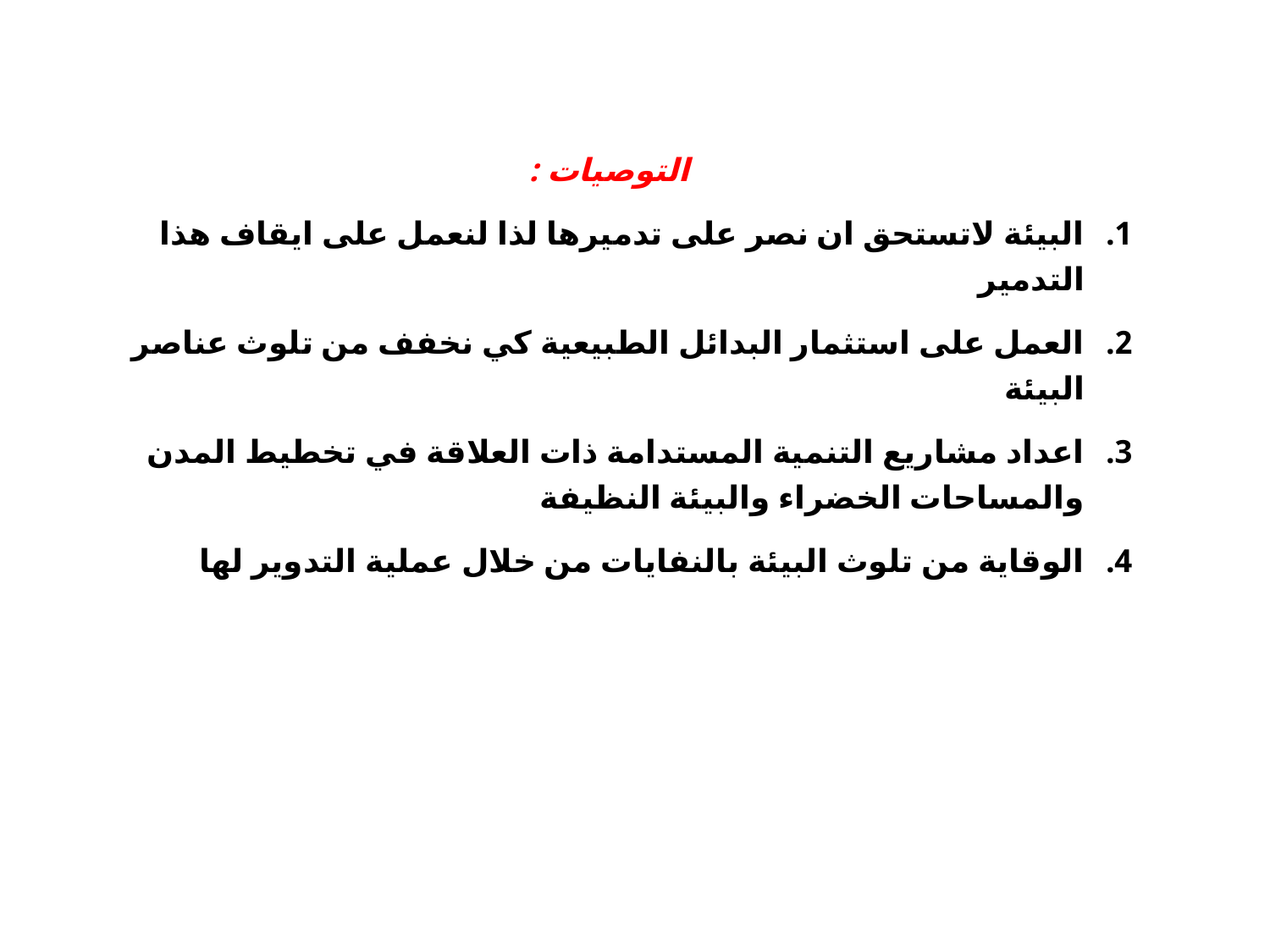

التوصيات :
البيئة لاتستحق ان نصر على تدميرها لذا لنعمل على ايقاف هذا التدمير
العمل على استثمار البدائل الطبيعية كي نخفف من تلوث عناصر البيئة
اعداد مشاريع التنمية المستدامة ذات العلاقة في تخطيط المدن والمساحات الخضراء والبيئة النظيفة
الوقاية من تلوث البيئة بالنفايات من خلال عملية التدوير لها